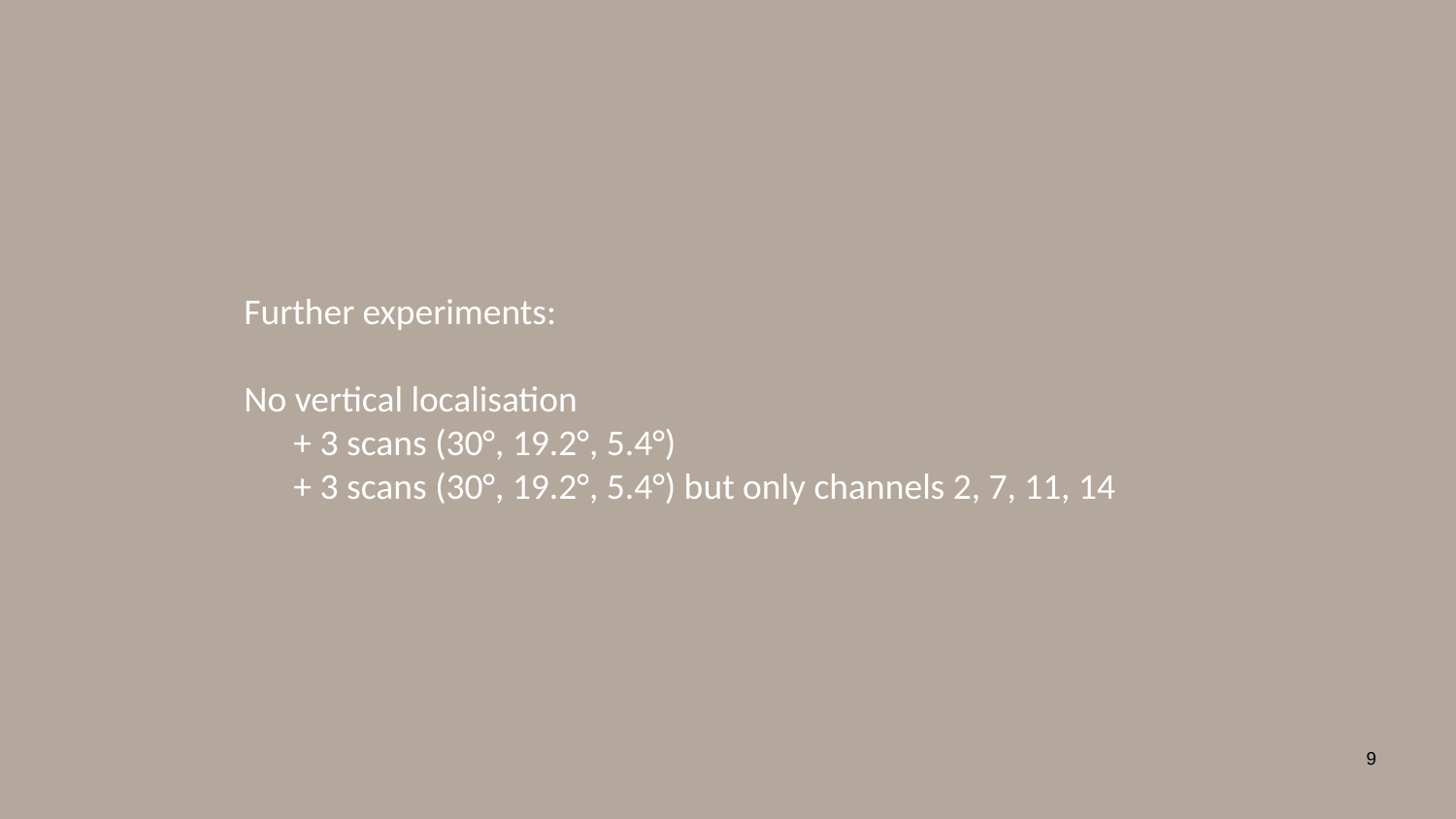

Further experiments:

No vertical localisation
      + 3 scans (30°, 19.2°, 5.4°)
      + 3 scans (30°, 19.2°, 5.4°) but only channels 2, 7, 11, 14